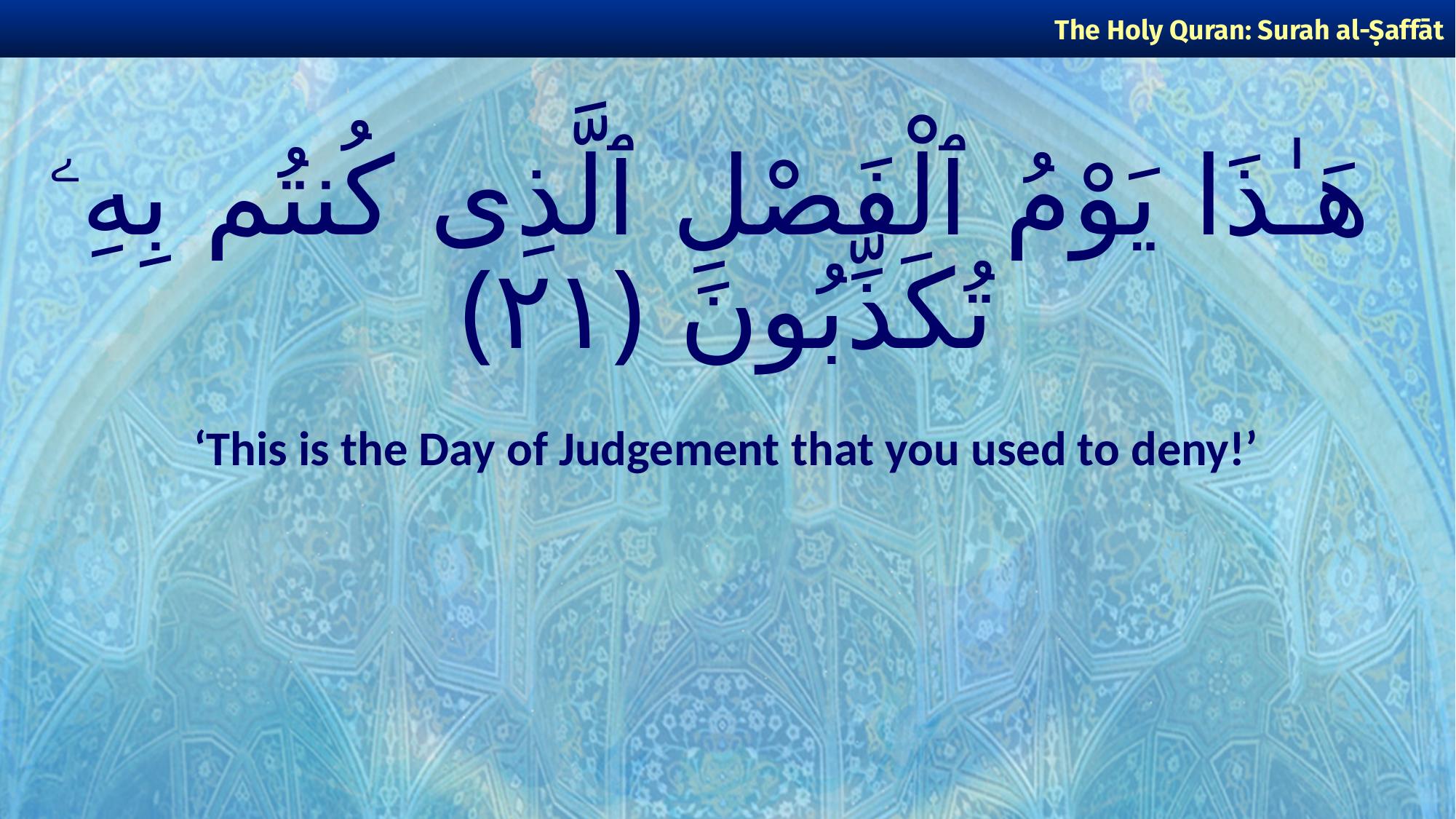

The Holy Quran: Surah al-Ṣaffāt
# هَـٰذَا يَوْمُ ٱلْفَصْلِ ٱلَّذِى كُنتُم بِهِۦ تُكَذِّبُونَ ﴿٢١﴾
‘This is the Day of Judgement that you used to deny!’